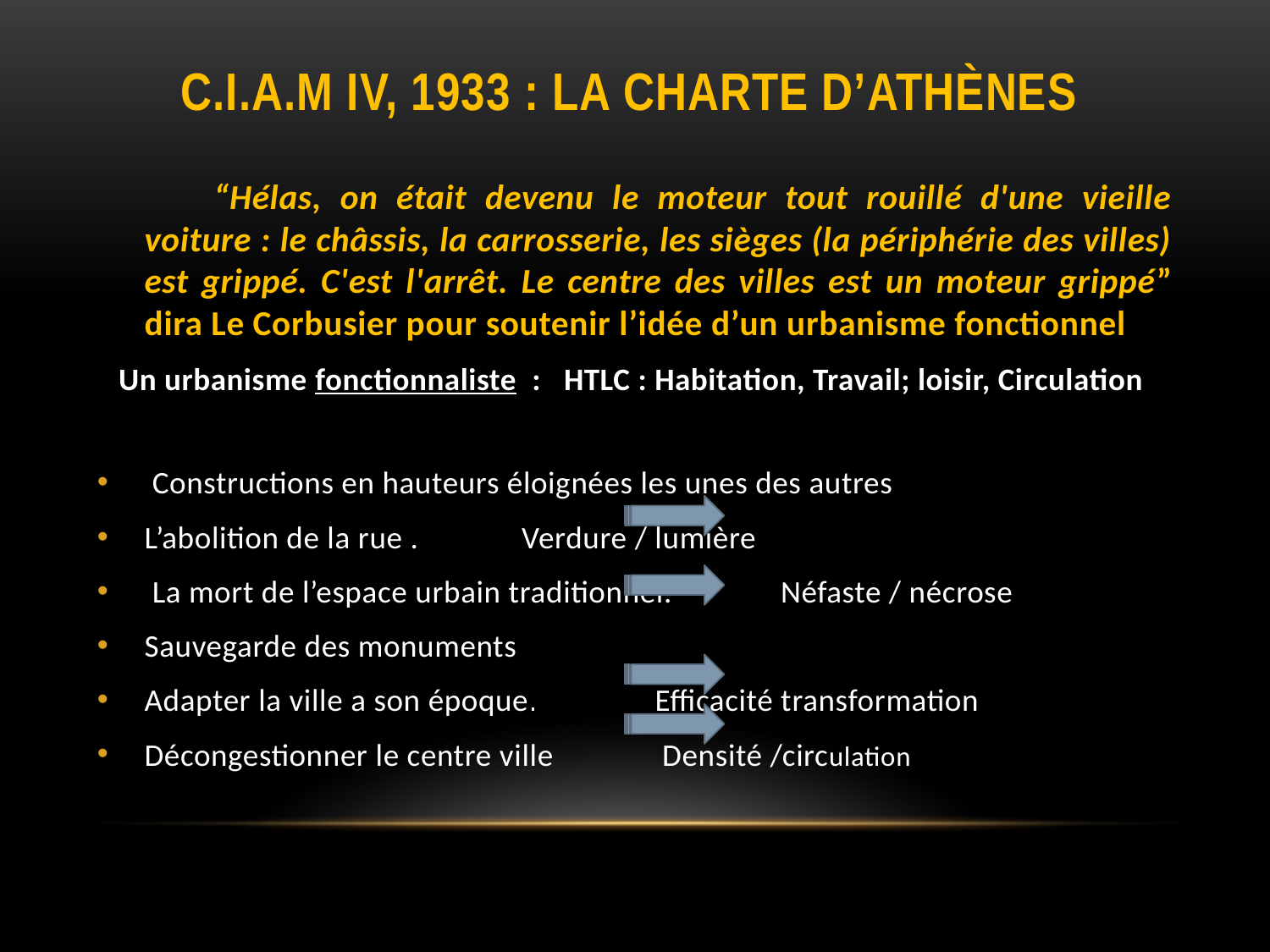

# C.I.A.M IV, 1933 : La charte d’Athènes
“Hélas, on était devenu le moteur tout rouillé d'une vieille voiture : le châssis, la carrosserie, les sièges (la périphérie des villes) est grippé. C'est l'arrêt. Le centre des villes est un moteur grippé” dira Le Corbusier pour soutenir l’idée d’un urbanisme fonctionnel
Un urbanisme fonctionnaliste  :   HTLC : Habitation, Travail; loisir, Circulation

 Constructions en hauteurs éloignées les unes des autres
L’abolition de la rue .			Verdure / lumière
 La mort de l’espace urbain traditionnel.	 Néfaste / nécrose
Sauvegarde des monuments
Adapter la ville a son époque. 		 Efficacité transformation
Décongestionner le centre ville     		  Densité /circulation